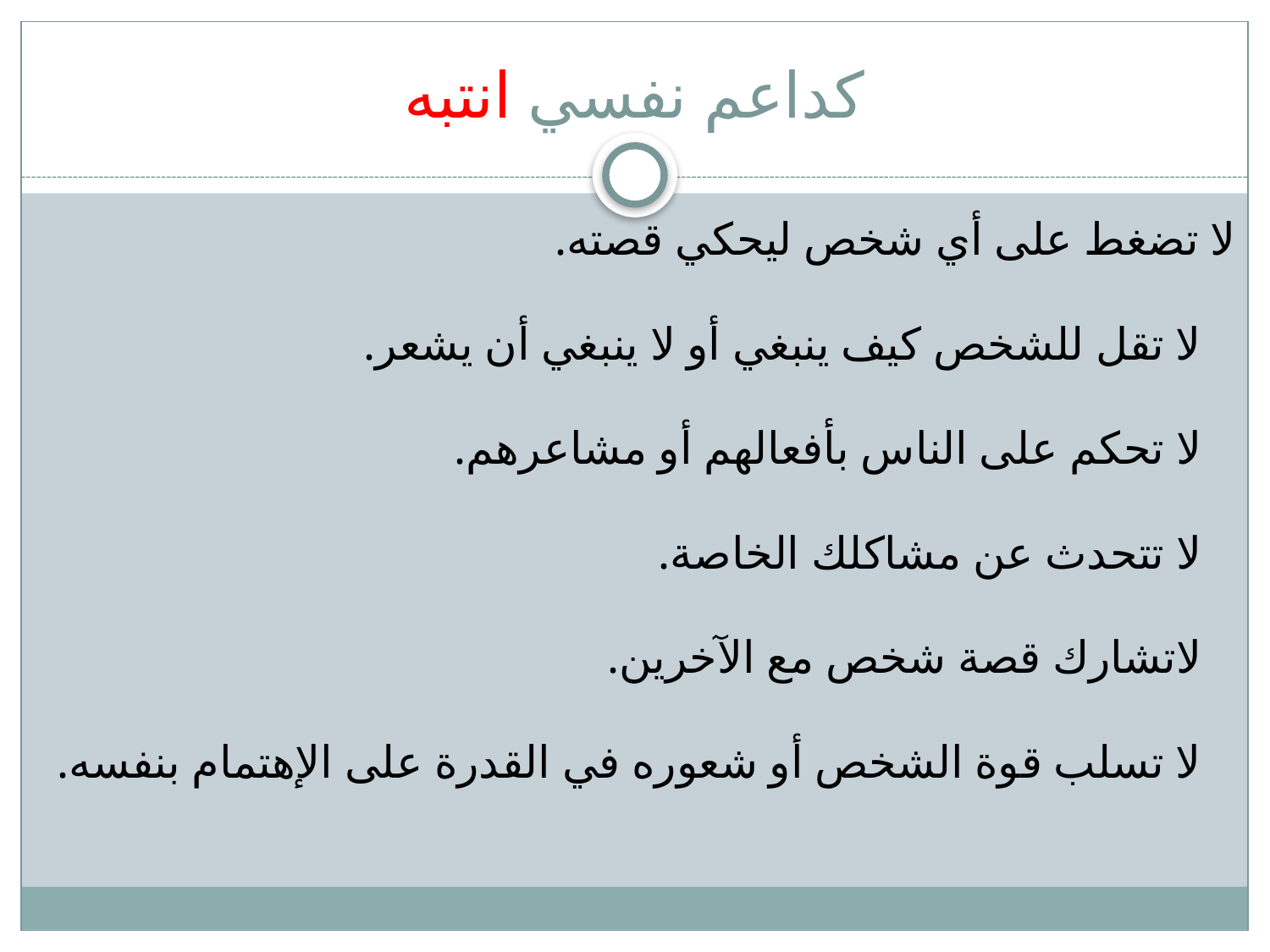

# كداعم نفسي انتبه

لا تضغط على أي شخص ليحكي قصته.
لا تقل للشخص كيف ينبغي أو لا ينبغي أن يشعر.
لا تحكم على الناس بأفعالهم أو مشاعرهم.
لا تتحدث عن مشاكلك الخاصة.
لاتشارك قصة شخص مع الآخرين.
لا تسلب قوة الشخص أو شعوره في القدرة على الإهتمام بنفسه.